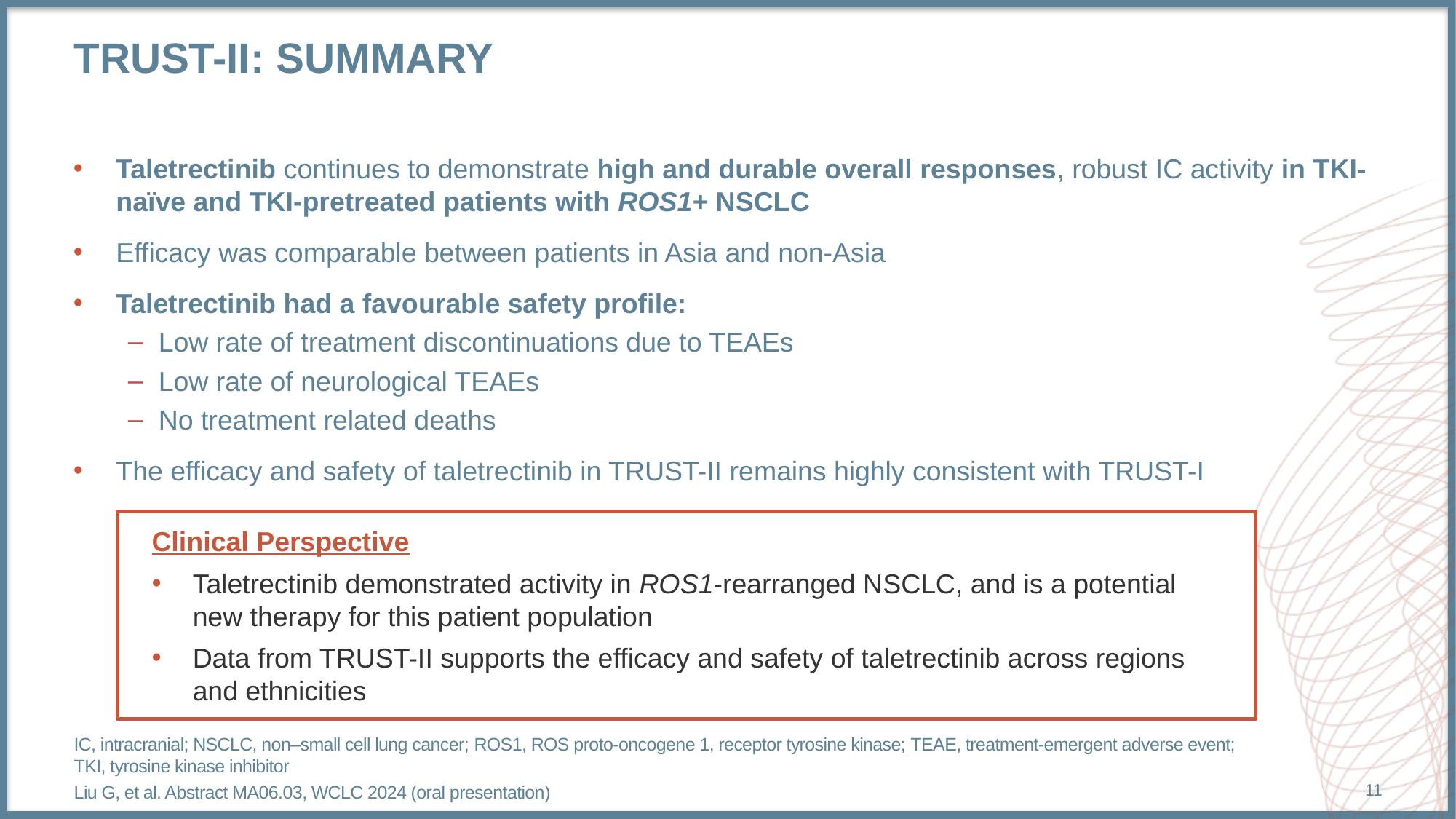

# Trust-ii: summary
Taletrectinib continues to demonstrate high and durable overall responses, robust IC activity in TKI-naïve and TKI-pretreated patients with ROS1+ NSCLC
Efficacy was comparable between patients in Asia and non-Asia
Taletrectinib had a favourable safety profile:
Low rate of treatment discontinuations due to TEAEs
Low rate of neurological TEAEs
No treatment related deaths
The efficacy and safety of taletrectinib in TRUST-II remains highly consistent with TRUST-I
Clinical Perspective
Taletrectinib demonstrated activity in ROS1-rearranged NSCLC, and is a potential new therapy for this patient population
Data from TRUST-II supports the efficacy and safety of taletrectinib across regions and ethnicities
IC, intracranial; NSCLC, non–small cell lung cancer; ROS1, ROS proto-oncogene 1, receptor tyrosine kinase; TEAE, treatment-emergent adverse event; TKI, tyrosine kinase inhibitor
Liu G, et al. Abstract MA06.03, WCLC 2024 (oral presentation)
11